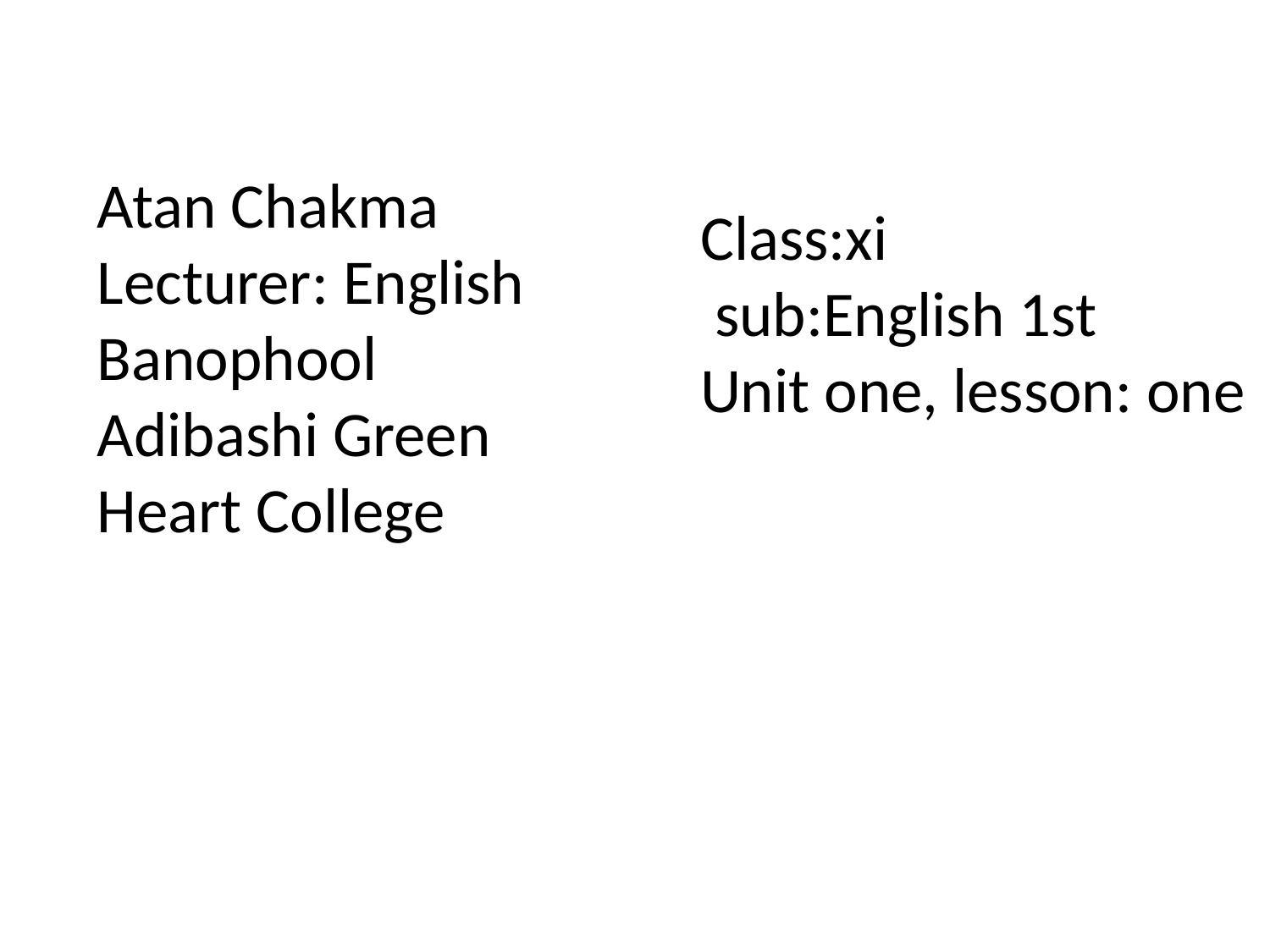

Atan Chakma
Lecturer: English
Banophool Adibashi Green Heart College
Class:xi
 sub:English 1st
Unit one, lesson: one